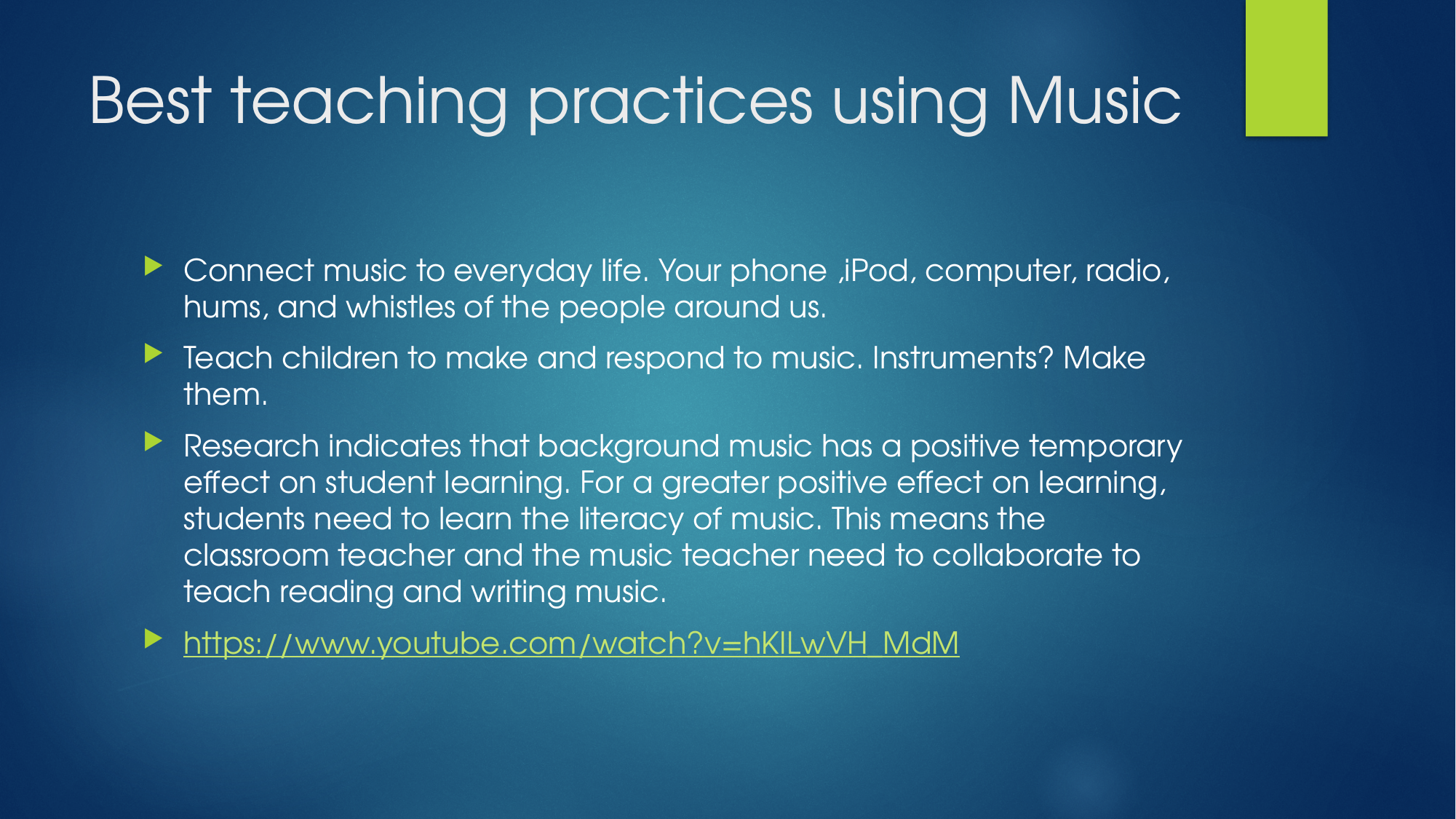

# Best teaching practices using Music
Connect music to everyday life. Your phone ,iPod, computer, radio, hums, and whistles of the people around us.
Teach children to make and respond to music. Instruments? Make them.
Research indicates that background music has a positive temporary effect on student learning. For a greater positive effect on learning, students need to learn the literacy of music. This means the classroom teacher and the music teacher need to collaborate to teach reading and writing music.
https://www.youtube.com/watch?v=hKILwVH_MdM